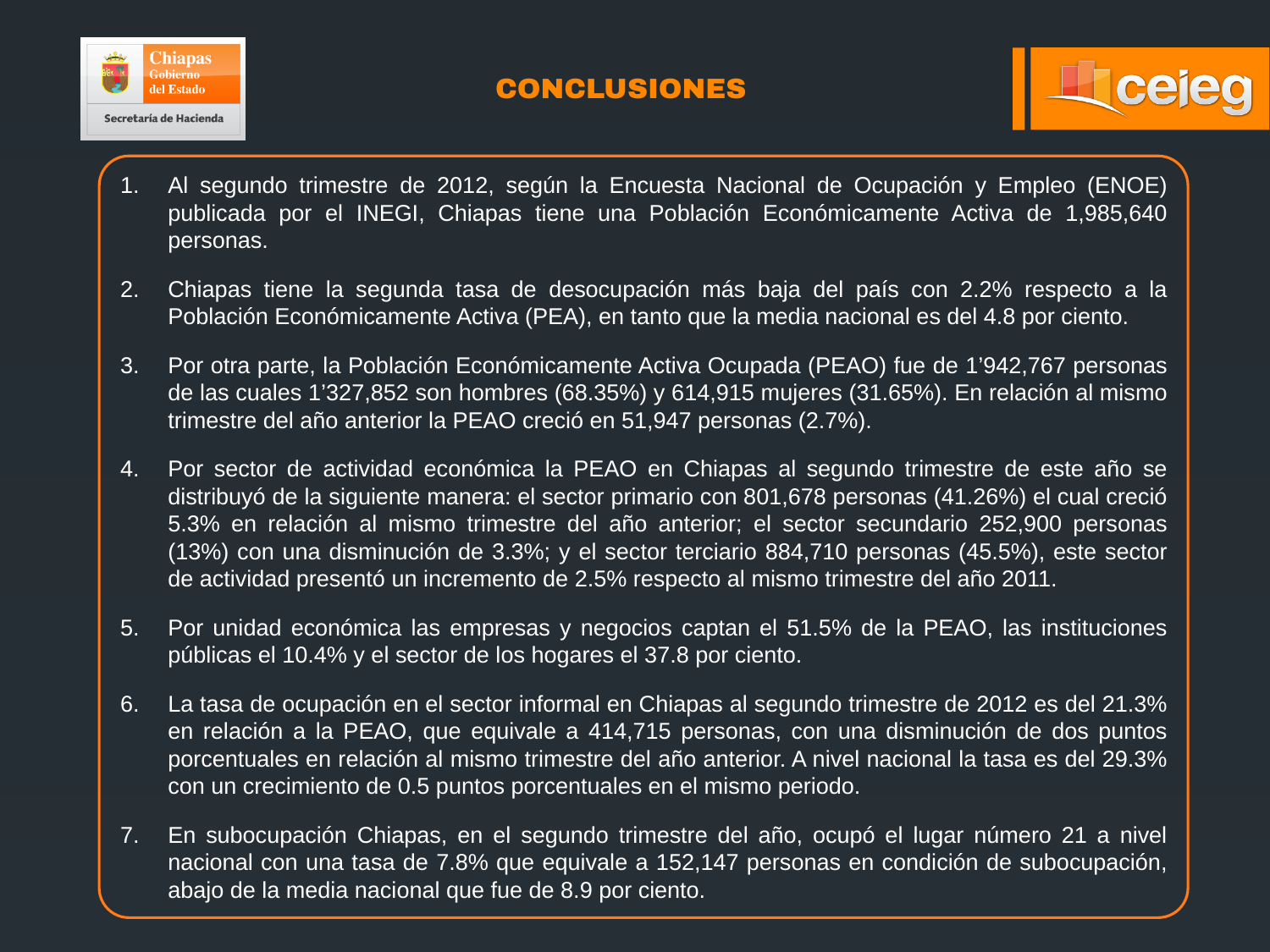

CONCLUSIONES
Al segundo trimestre de 2012, según la Encuesta Nacional de Ocupación y Empleo (ENOE) publicada por el INEGI, Chiapas tiene una Población Económicamente Activa de 1,985,640 personas.
Chiapas tiene la segunda tasa de desocupación más baja del país con 2.2% respecto a la Población Económicamente Activa (PEA), en tanto que la media nacional es del 4.8 por ciento.
Por otra parte, la Población Económicamente Activa Ocupada (PEAO) fue de 1’942,767 personas de las cuales 1’327,852 son hombres (68.35%) y 614,915 mujeres (31.65%). En relación al mismo trimestre del año anterior la PEAO creció en 51,947 personas (2.7%).
Por sector de actividad económica la PEAO en Chiapas al segundo trimestre de este año se distribuyó de la siguiente manera: el sector primario con 801,678 personas (41.26%) el cual creció 5.3% en relación al mismo trimestre del año anterior; el sector secundario 252,900 personas (13%) con una disminución de 3.3%; y el sector terciario 884,710 personas (45.5%), este sector de actividad presentó un incremento de 2.5% respecto al mismo trimestre del año 2011.
Por unidad económica las empresas y negocios captan el 51.5% de la PEAO, las instituciones públicas el 10.4% y el sector de los hogares el 37.8 por ciento.
La tasa de ocupación en el sector informal en Chiapas al segundo trimestre de 2012 es del 21.3% en relación a la PEAO, que equivale a 414,715 personas, con una disminución de dos puntos porcentuales en relación al mismo trimestre del año anterior. A nivel nacional la tasa es del 29.3% con un crecimiento de 0.5 puntos porcentuales en el mismo periodo.
En subocupación Chiapas, en el segundo trimestre del año, ocupó el lugar número 21 a nivel nacional con una tasa de 7.8% que equivale a 152,147 personas en condición de subocupación, abajo de la media nacional que fue de 8.9 por ciento.